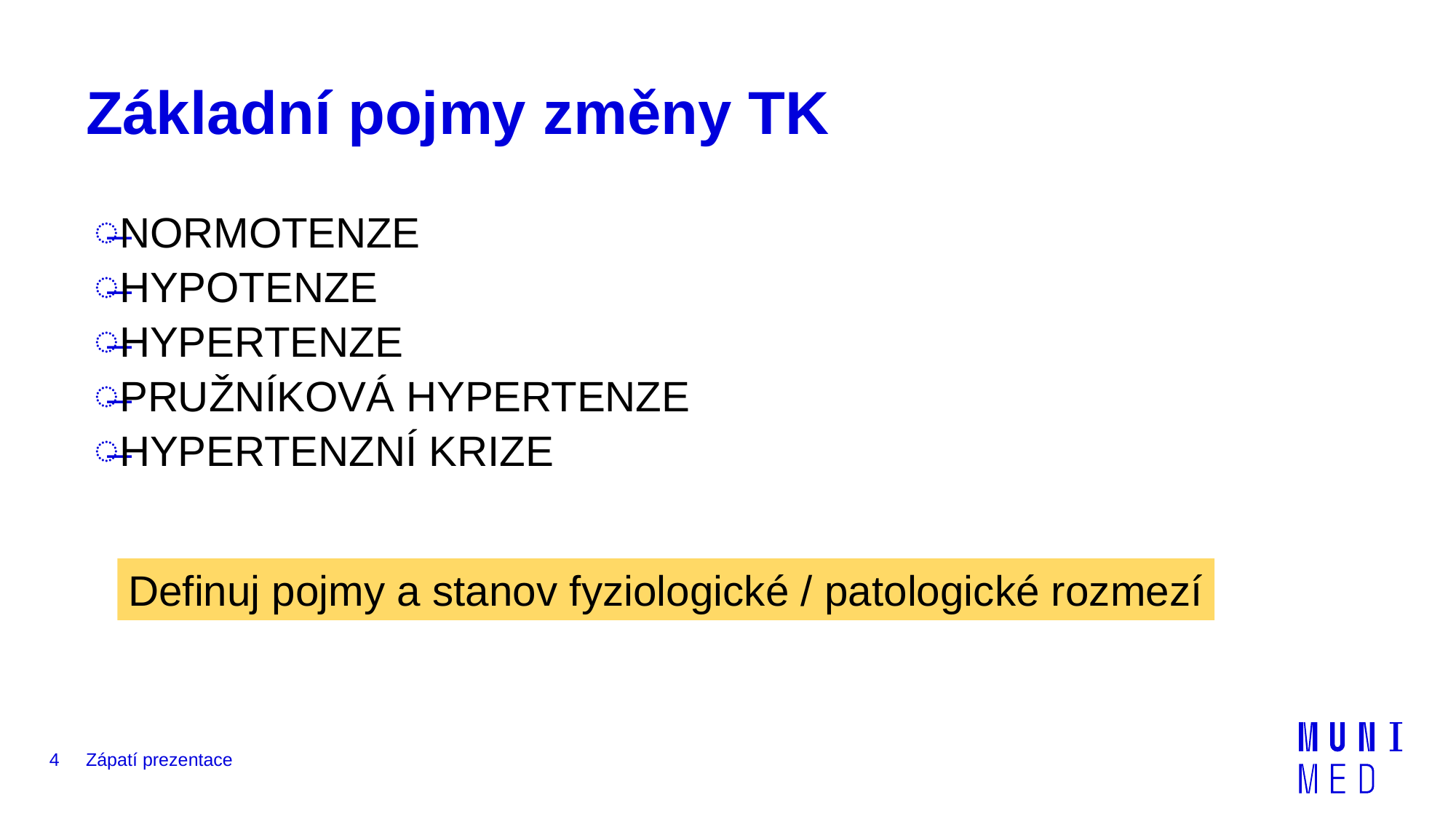

# Základní pojmy změny TK
NORMOTENZE
HYPOTENZE
HYPERTENZE
PRUŽNÍKOVÁ HYPERTENZE
HYPERTENZNÍ KRIZE
Definuj pojmy a stanov fyziologické / patologické rozmezí
4
Zápatí prezentace